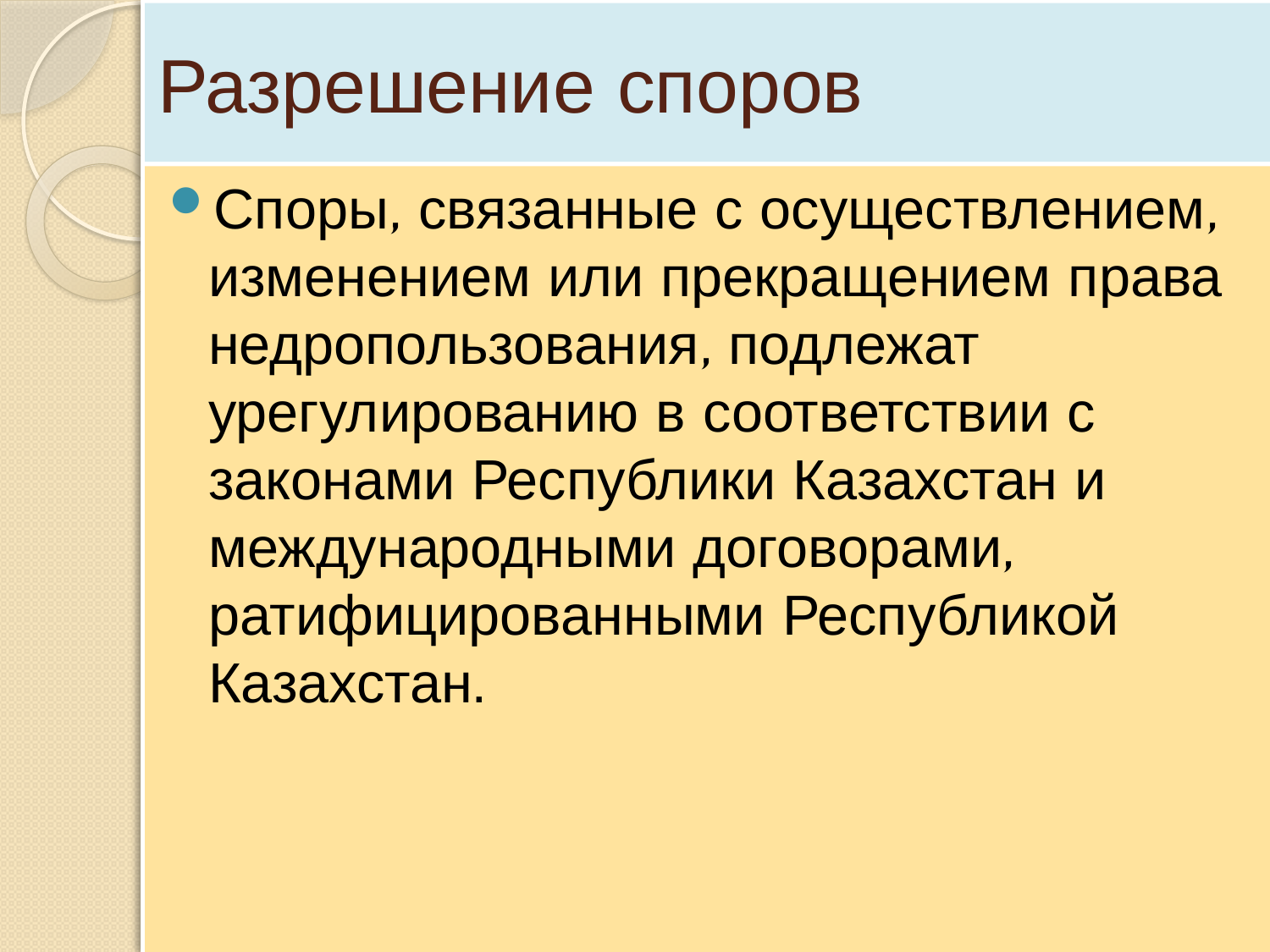

# Разрешение споров
Споры, связанные с осуществлением, изменением или прекращением права недропользования, подлежат урегулированию в соответствии с законами Республики Казахстан и международными договорами, ратифицированными Республикой Казахстан.